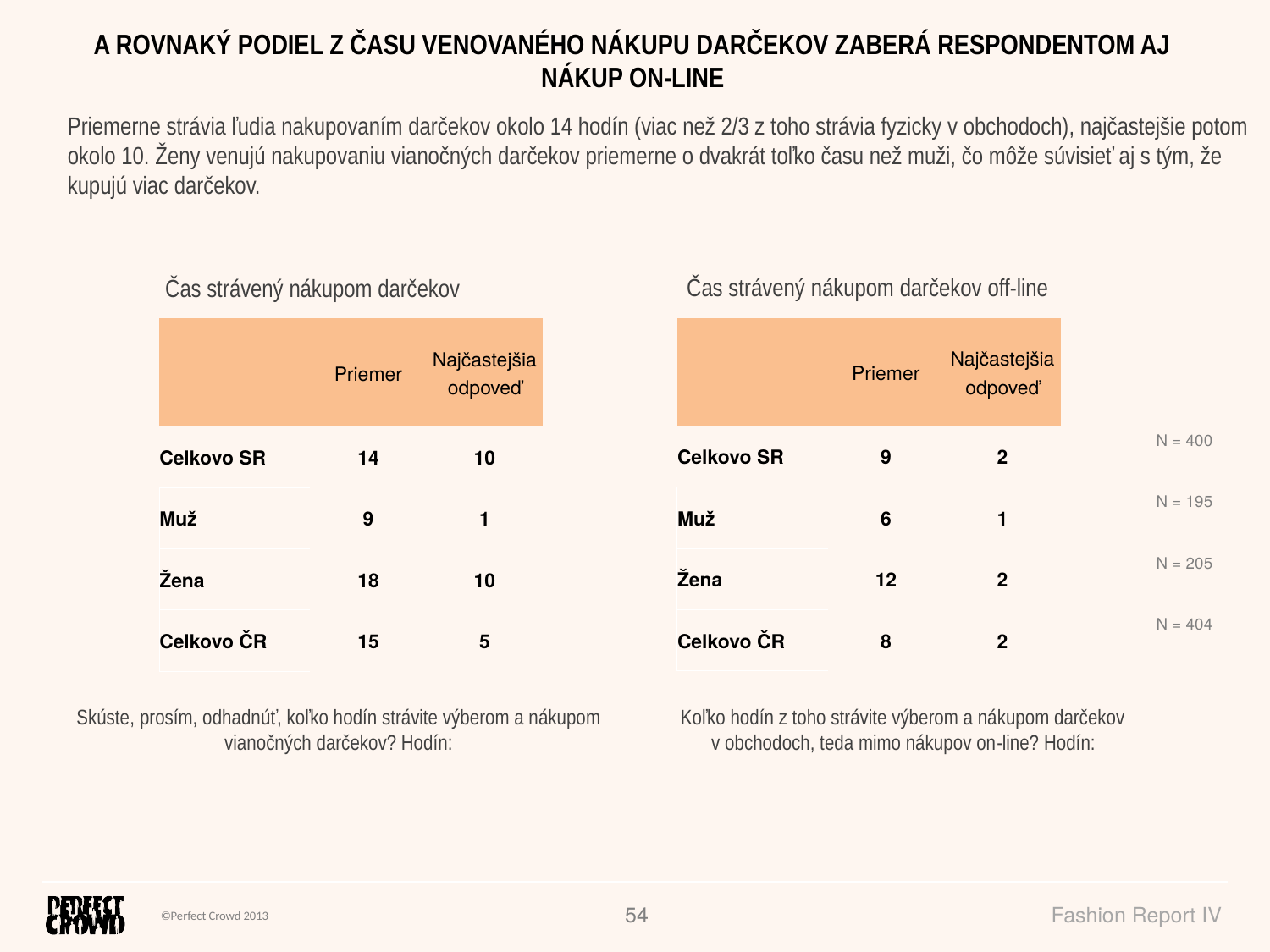

A ROVNAKÝ PODIEL Z ČASU VENOVANÉHO NÁKUPU DARČEKOV ZABERÁ RESPONDENTOM AJ NÁKUP ON-LINE
Priemerne strávia ľudia nakupovaním darčekov okolo 14 hodín (viac než 2/3 z toho strávia fyzicky v obchodoch), najčastejšie potom okolo 10. Ženy venujú nakupovaniu vianočných darčekov priemerne o dvakrát toľko času než muži, čo môže súvisieť aj s tým, že kupujú viac darčekov.
Čas strávený nákupom darčekov off-line
Čas strávený nákupom darčekov
|  | Priemer | Najčastejšia odpoveď |
| --- | --- | --- |
| Celkovo SR | 9 | 2 |
| Muž | 6 | 1 |
| Žena | 12 | 2 |
| Celkovo ČR | 8 | 2 |
|  | Priemer | Najčastejšia odpoveď |
| --- | --- | --- |
| Celkovo SR | 14 | 10 |
| Muž | 9 | 1 |
| Žena | 18 | 10 |
| Celkovo ČR | 15 | 5 |
| N = 400 |
| --- |
| N = 195 |
| N = 205 |
| N = 404 |
Skúste, prosím, odhadnúť, koľko hodín strávite výberom a nákupom vianočných darčekov? Hodín:
Koľko hodín z toho strávite výberom a nákupom darčekov v obchodoch, teda mimo nákupov on-line? Hodín: